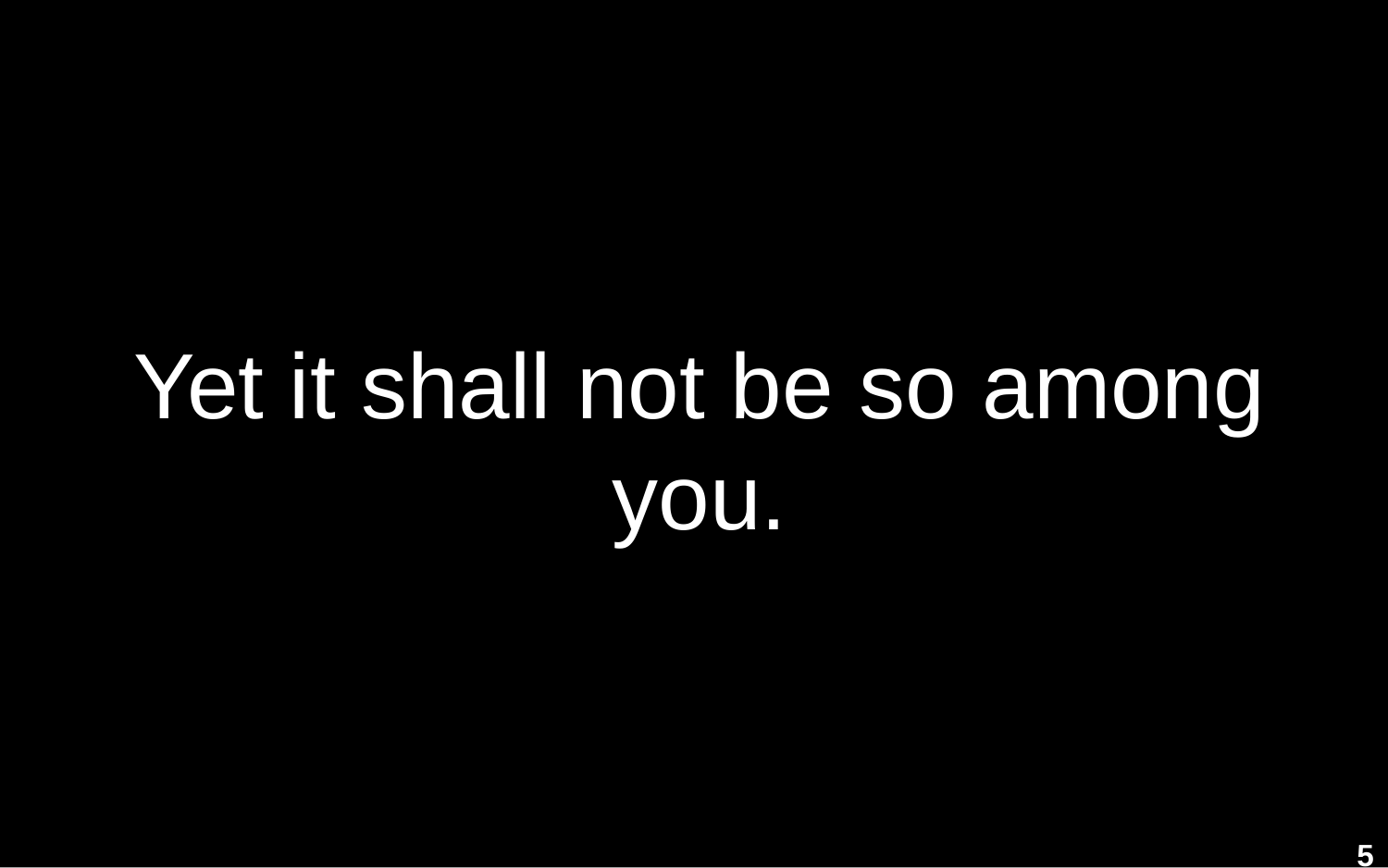

Yet it shall not be so among you.
5